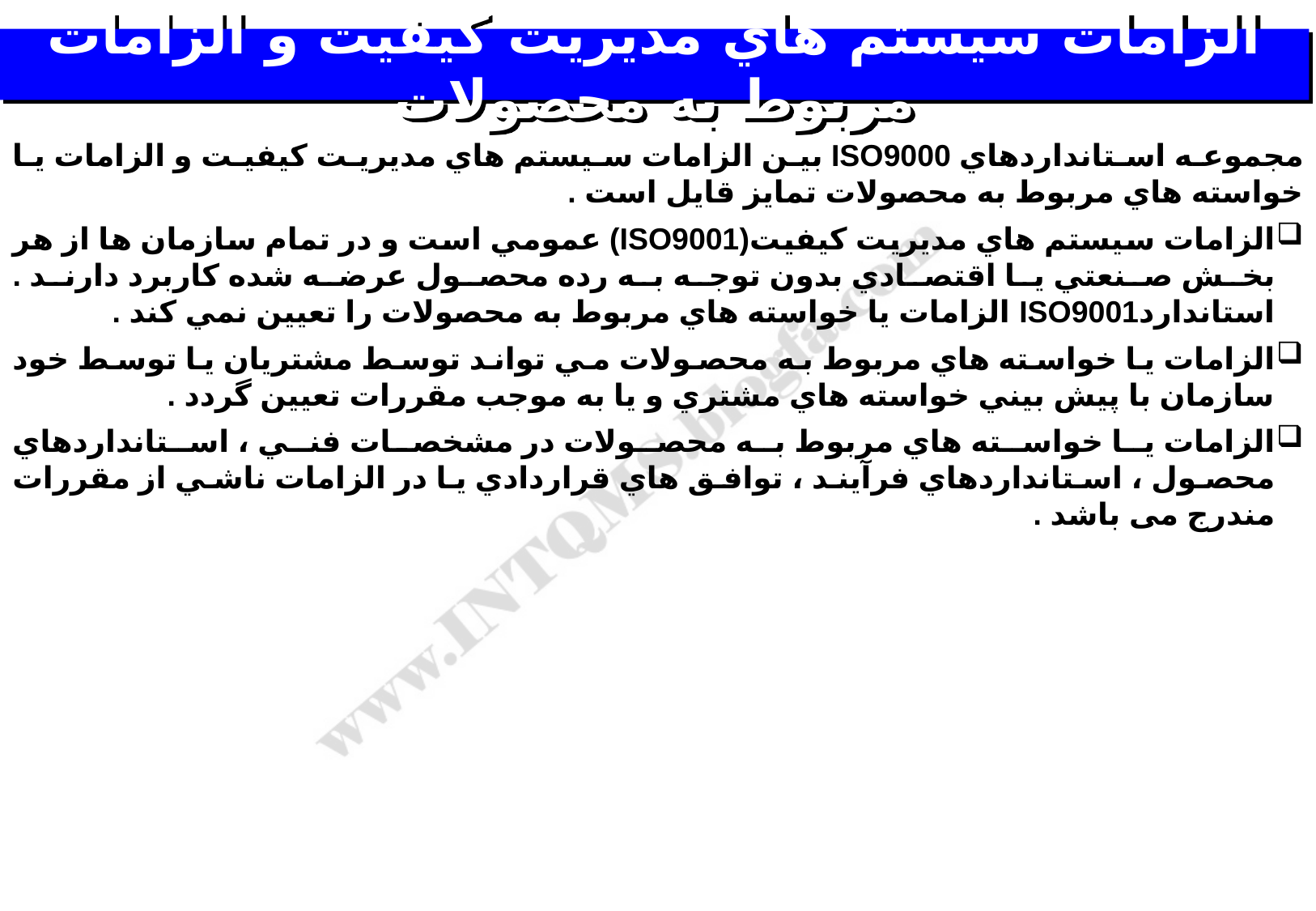

# الزامات سيستم هاي مديريت كيفيت و الزامات مربوط به محصولات
مجموعه استانداردهاي ISO9000 بين الزامات سيستم هاي مديريت كيفيت و الزامات يا خواسته هاي مربوط به محصولات تمايز قايل است .
الزامات سيستم هاي مديريت كيفيت(ISO9001) عمومي است و در تمام سازمان ها از هر بخش صنعتي يا اقتصادي بدون توجه به رده محصول عرضه شده كاربرد دارند . استانداردISO9001 الزامات يا خواسته هاي مربوط به محصولات را تعيين نمي كند .
الزامات يا خواسته هاي مربوط به محصولات مي تواند توسط مشتريان يا توسط خود سازمان با پيش بيني خواسته هاي مشتري و يا به موجب مقررات تعيين گردد .
الزامات يا خواسته هاي مربوط به محصولات در مشخصات فني ، استانداردهاي محصول ، استانداردهاي فرآيند ، توافق هاي قراردادي يا در الزامات ناشي از مقررات مندرج می باشد .